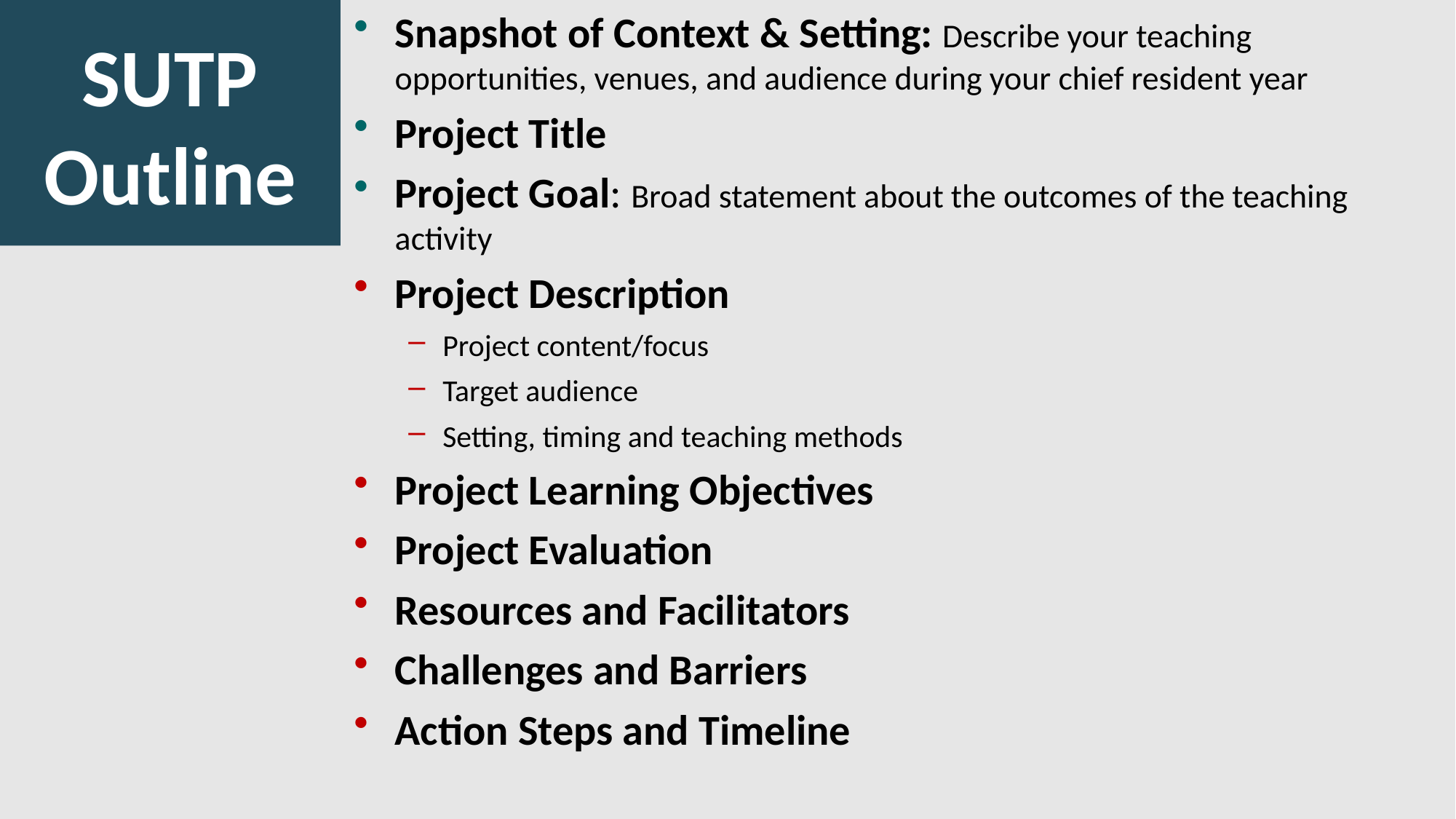

# SUTP Outline
Snapshot of Context & Setting: Describe your teaching opportunities, venues, and audience during your chief resident year
Project Title
Project Goal: Broad statement about the outcomes of the teaching activity
Project Description
Project content/focus
Target audience
Setting, timing and teaching methods
Project Learning Objectives
Project Evaluation
Resources and Facilitators
Challenges and Barriers
Action Steps and Timeline